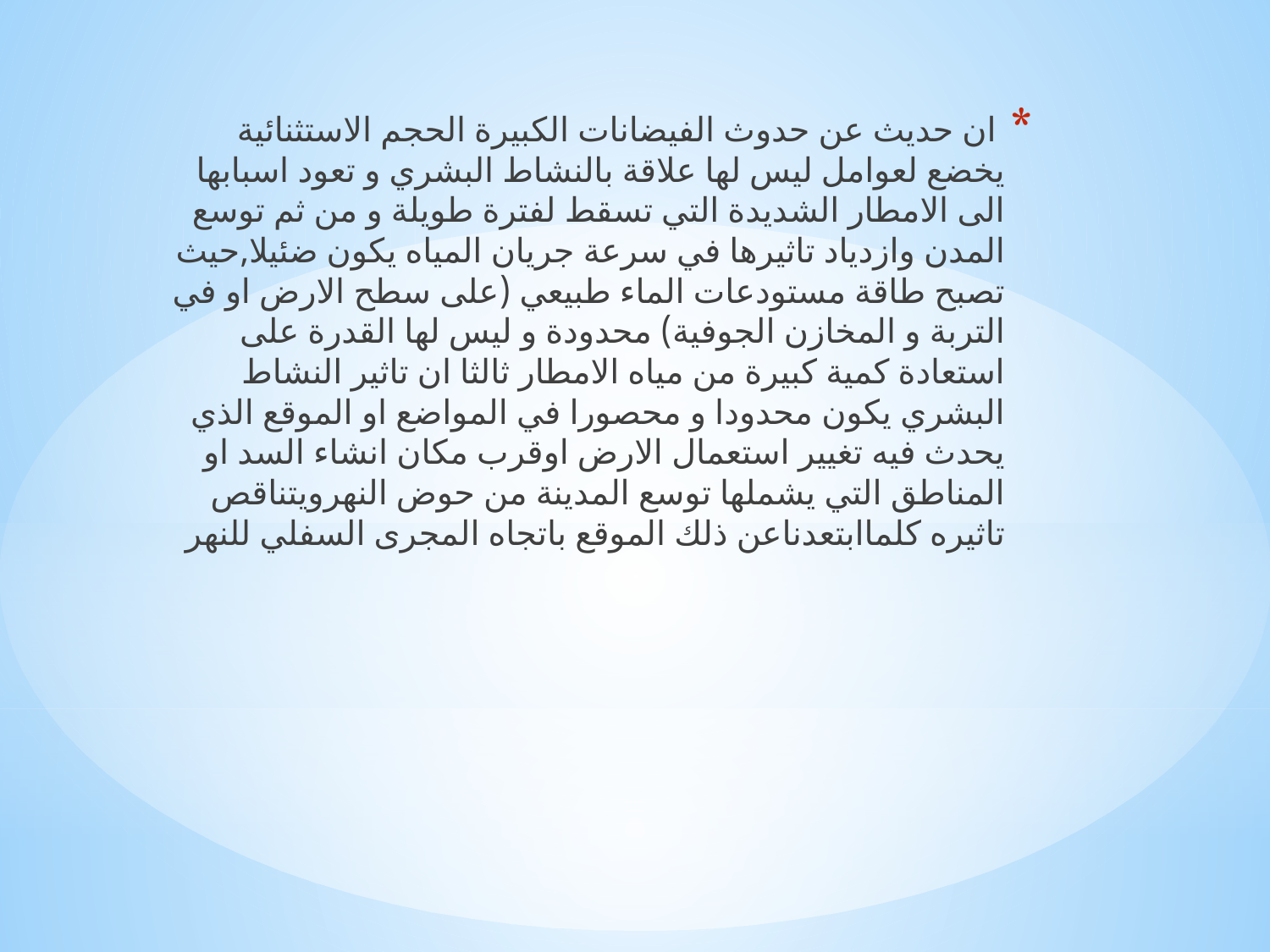

ان حديث عن حدوث الفيضانات الكبيرة الحجم الاستثنائية يخضع لعوامل ليس لها علاقة بالنشاط البشري و تعود اسبابها الى الامطار الشديدة التي تسقط لفترة طويلة و من ثم توسع المدن وازدياد تاثيرها في سرعة جريان المياه يكون ضئيلا,حيث تصبح طاقة مستودعات الماء طبيعي (على سطح الارض او في التربة و المخازن الجوفية) محدودة و ليس لها القدرة على استعادة كمية كبيرة من مياه الامطار ثالثا ان تاثير النشاط البشري يكون محدودا و محصورا في المواضع او الموقع الذي يحدث فيه تغيير استعمال الارض اوقرب مكان انشاء السد او المناطق التي يشملها توسع المدينة من حوض النهرويتناقص تاثيره كلماابتعدناعن ذلك الموقع باتجاه المجرى السفلي للنهر